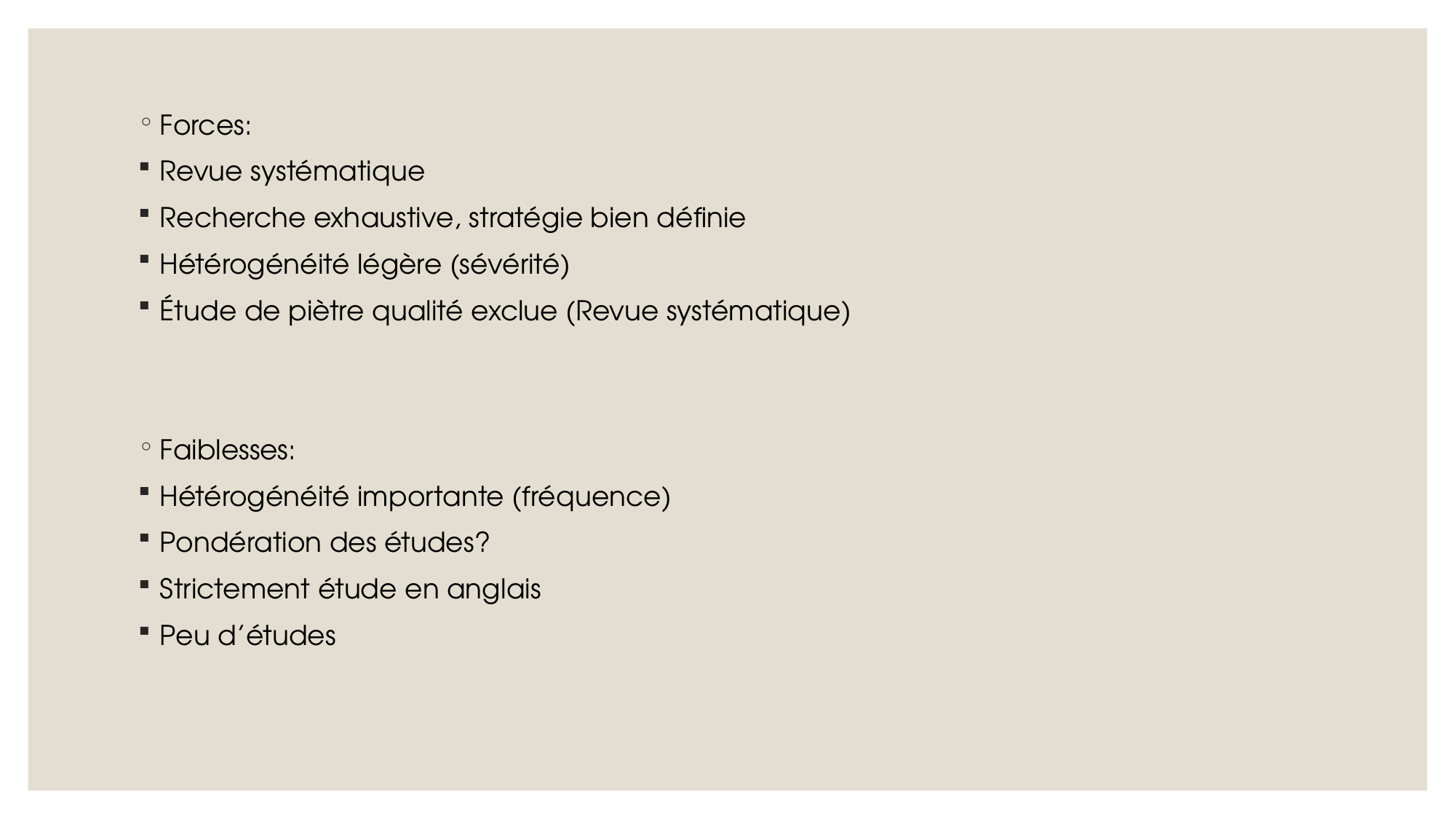

Forces:
Revue systématique
Recherche exhaustive, stratégie bien définie
Hétérogénéité légère (sévérité)
Étude de piètre qualité exclue (Revue systématique)

Faiblesses:
Hétérogénéité importante (fréquence)
Pondération des études?
Strictement étude en anglais
Peu d’études